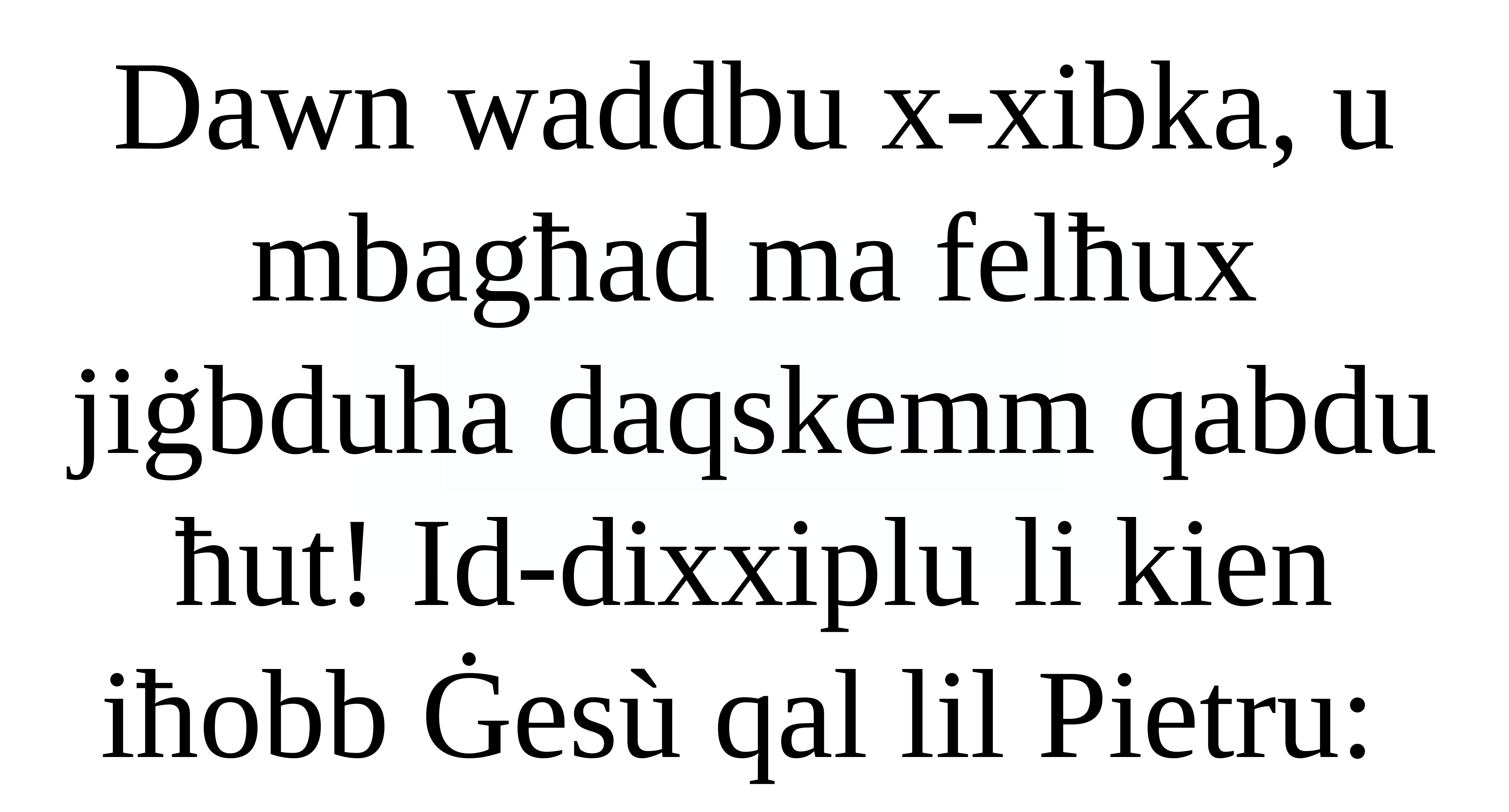

Dawn waddbu x-xibka, u mbagħad ma felħux
jiġbduha daqskemm qabdu ħut! Id-dixxiplu li kien iħobb Ġesù qal lil Pietru: